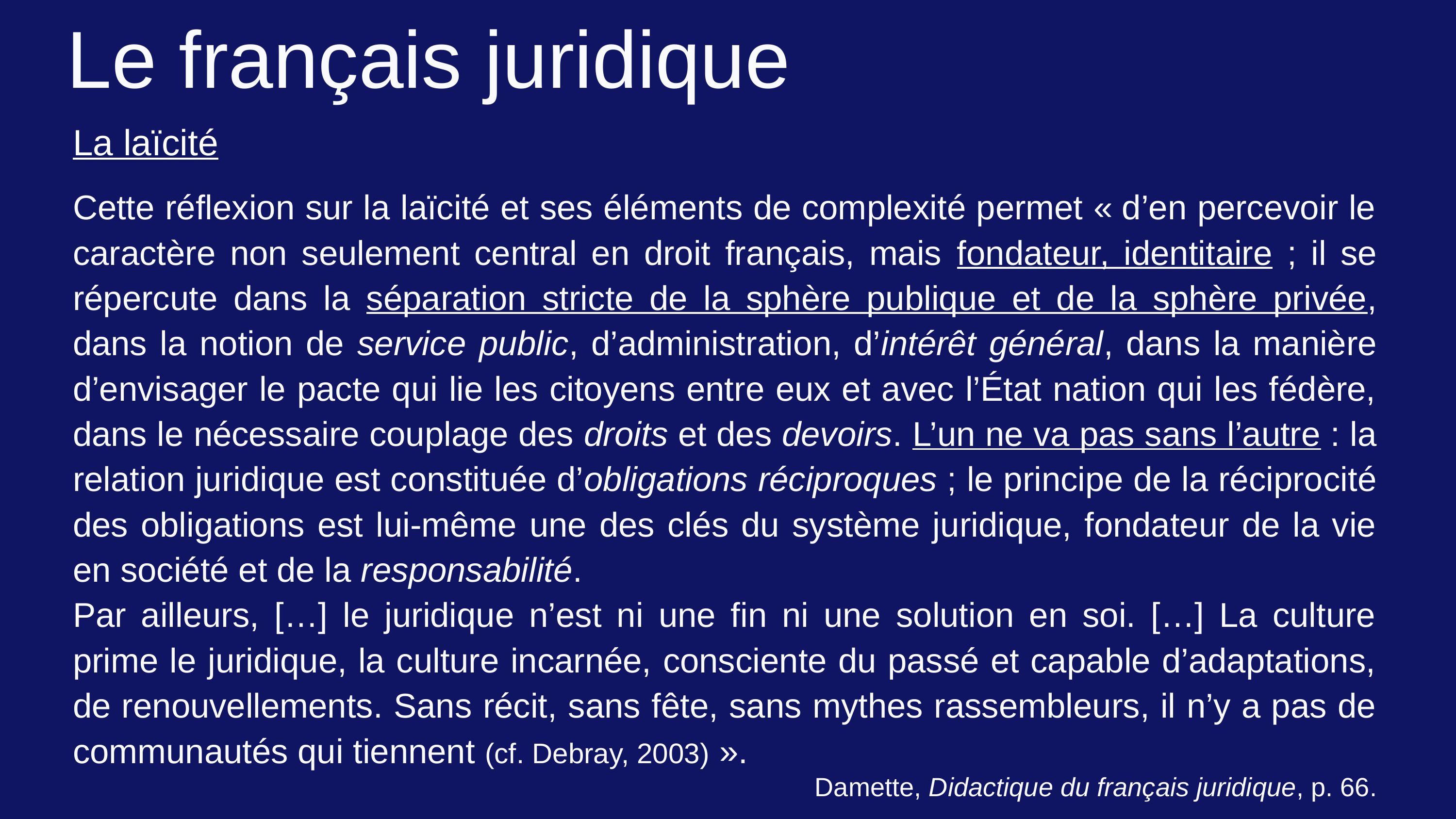

Le français juridique
La laïcité
Cette réflexion sur la laïcité et ses éléments de complexité permet « d’en percevoir le caractère non seulement central en droit français, mais fondateur, identitaire ; il se répercute dans la séparation stricte de la sphère publique et de la sphère privée, dans la notion de service public, d’administration, d’intérêt général, dans la manière d’envisager le pacte qui lie les citoyens entre eux et avec l’État nation qui les fédère, dans le nécessaire couplage des droits et des devoirs. L’un ne va pas sans l’autre : la relation juridique est constituée d’obligations réciproques ; le principe de la réciprocité des obligations est lui-même une des clés du système juridique, fondateur de la vie en société et de la responsabilité.
Par ailleurs, […] le juridique n’est ni une fin ni une solution en soi. […] La culture prime le juridique, la culture incarnée, consciente du passé et capable d’adaptations, de renouvellements. Sans récit, sans fête, sans mythes rassembleurs, il n’y a pas de communautés qui tiennent (cf. Debray, 2003) ».
Damette, Didactique du français juridique, p. 66.